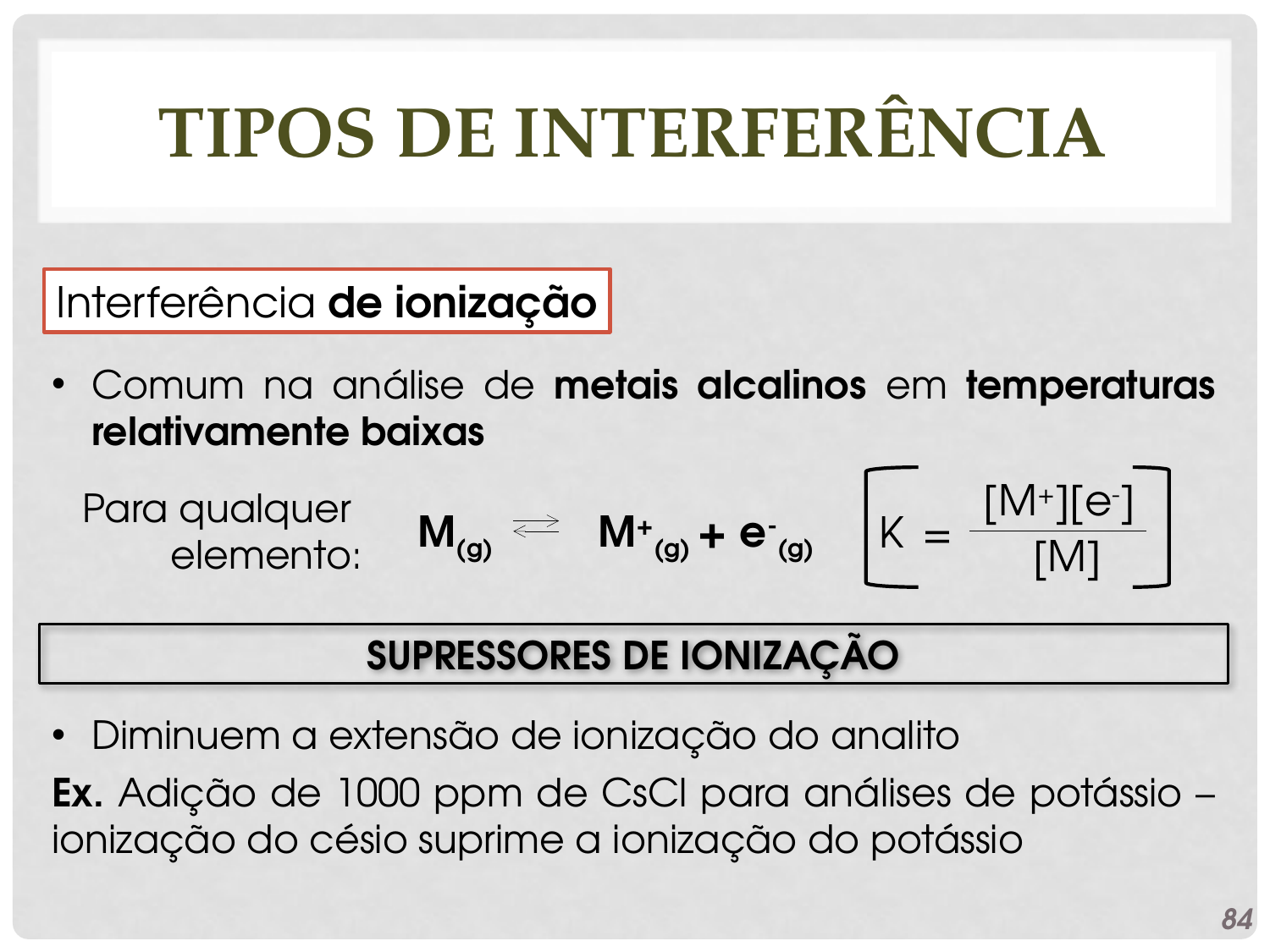

# Tipos de interferência
Interferência de ionização
Comum na análise de metais alcalinos em temperaturas relativamente baixas

[M+][e-]

Para qualquer
elemento:
M(g)
M+(g) + e-(g)
K
=
[M]
SUPRESSORES DE IONIZAÇÃO
Diminuem a extensão de ionização do analito
Ex. Adição de 1000 ppm de CsCl para análises de potássio – ionização do césio suprime a ionização do potássio
84